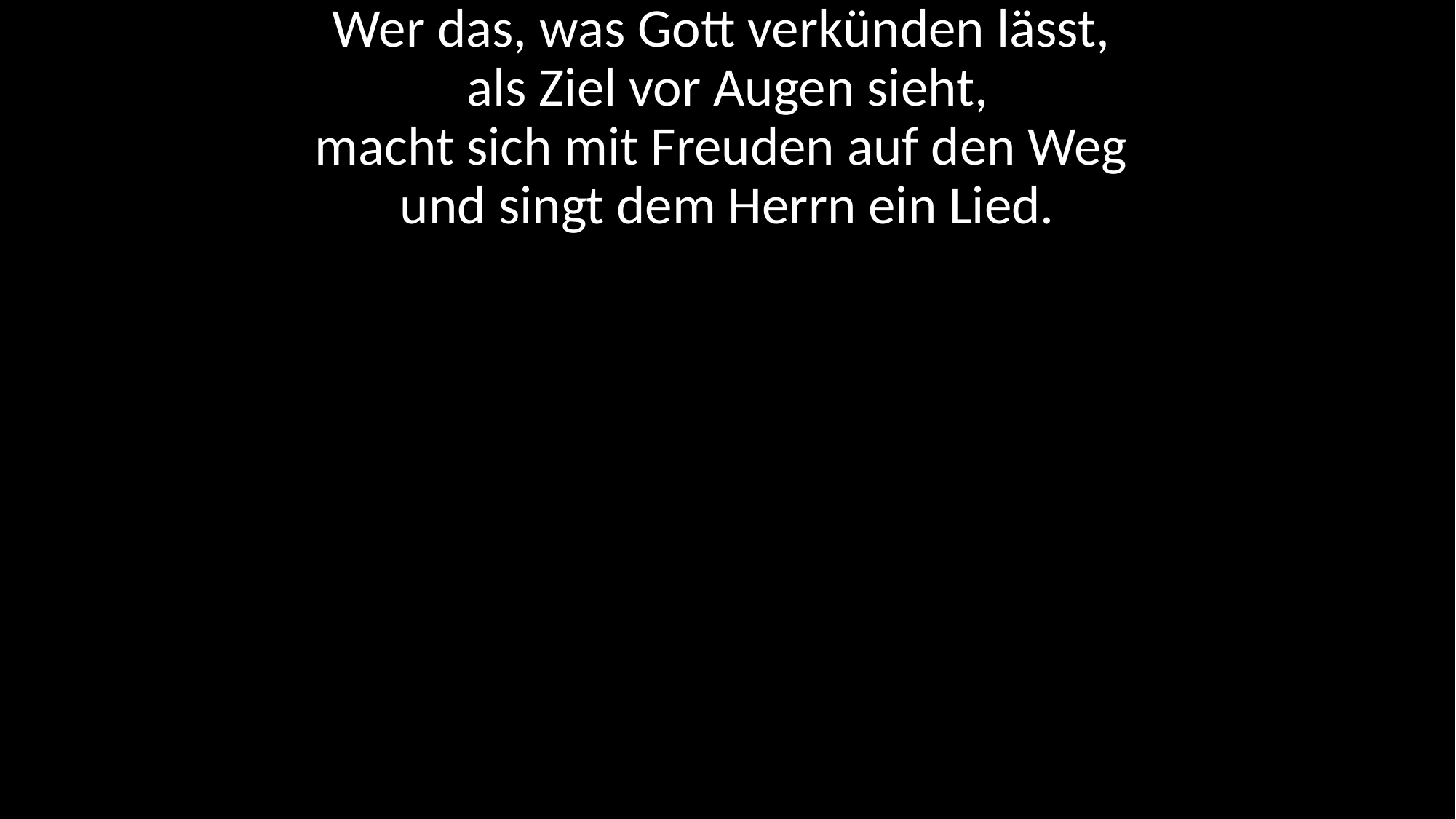

# Wer das, was Gott verkünden lässt, als Ziel vor Augen sieht, macht sich mit Freuden auf den Weg und singt dem Herrn ein Lied.